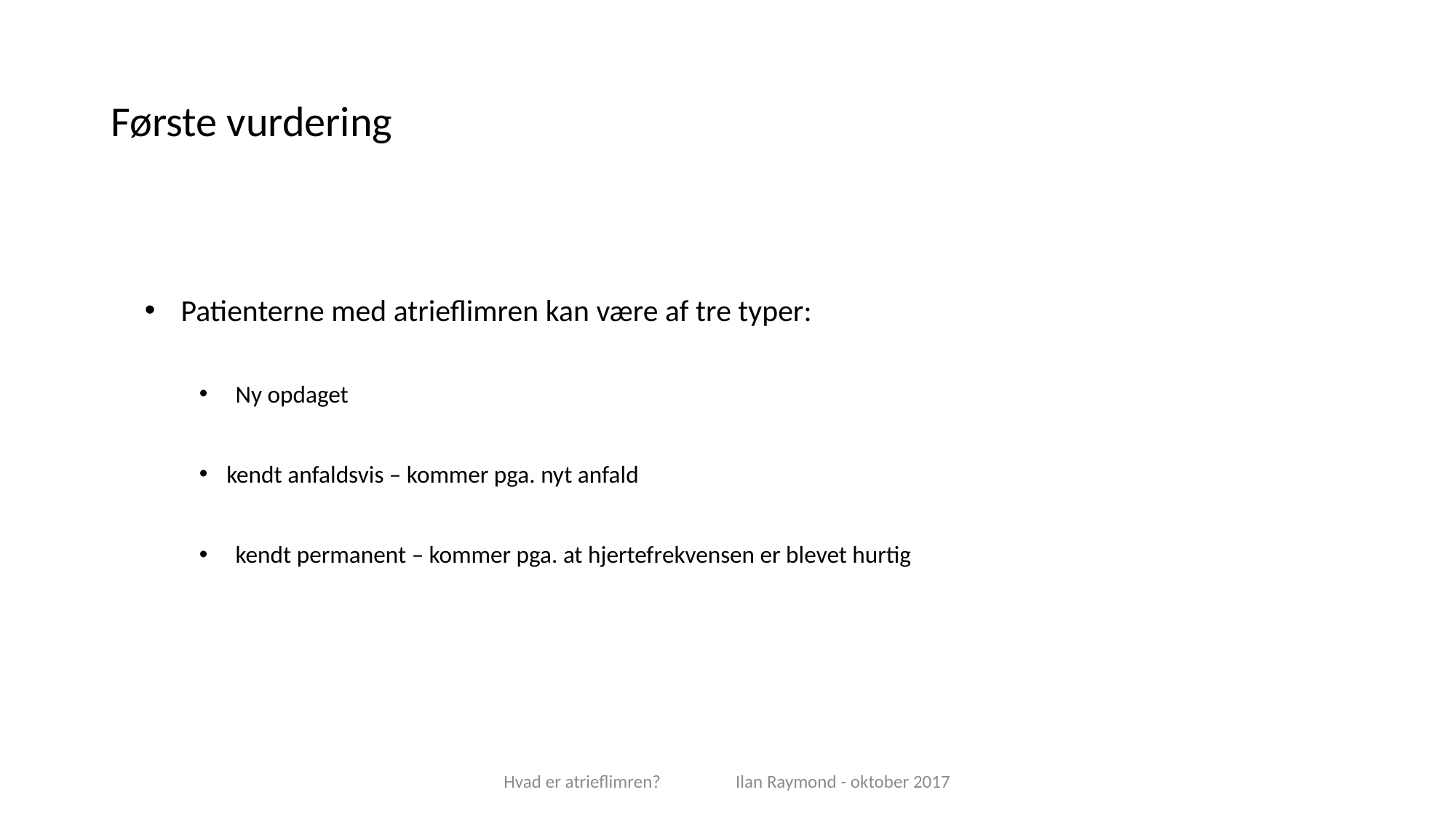

# Første vurdering
Patienterne med atrieflimren kan være af tre typer:
Ny opdaget
kendt anfaldsvis – kommer pga. nyt anfald
kendt permanent – kommer pga. at hjertefrekvensen er blevet hurtig
Hvad er atrieflimren?                  Ilan Raymond - oktober 2017